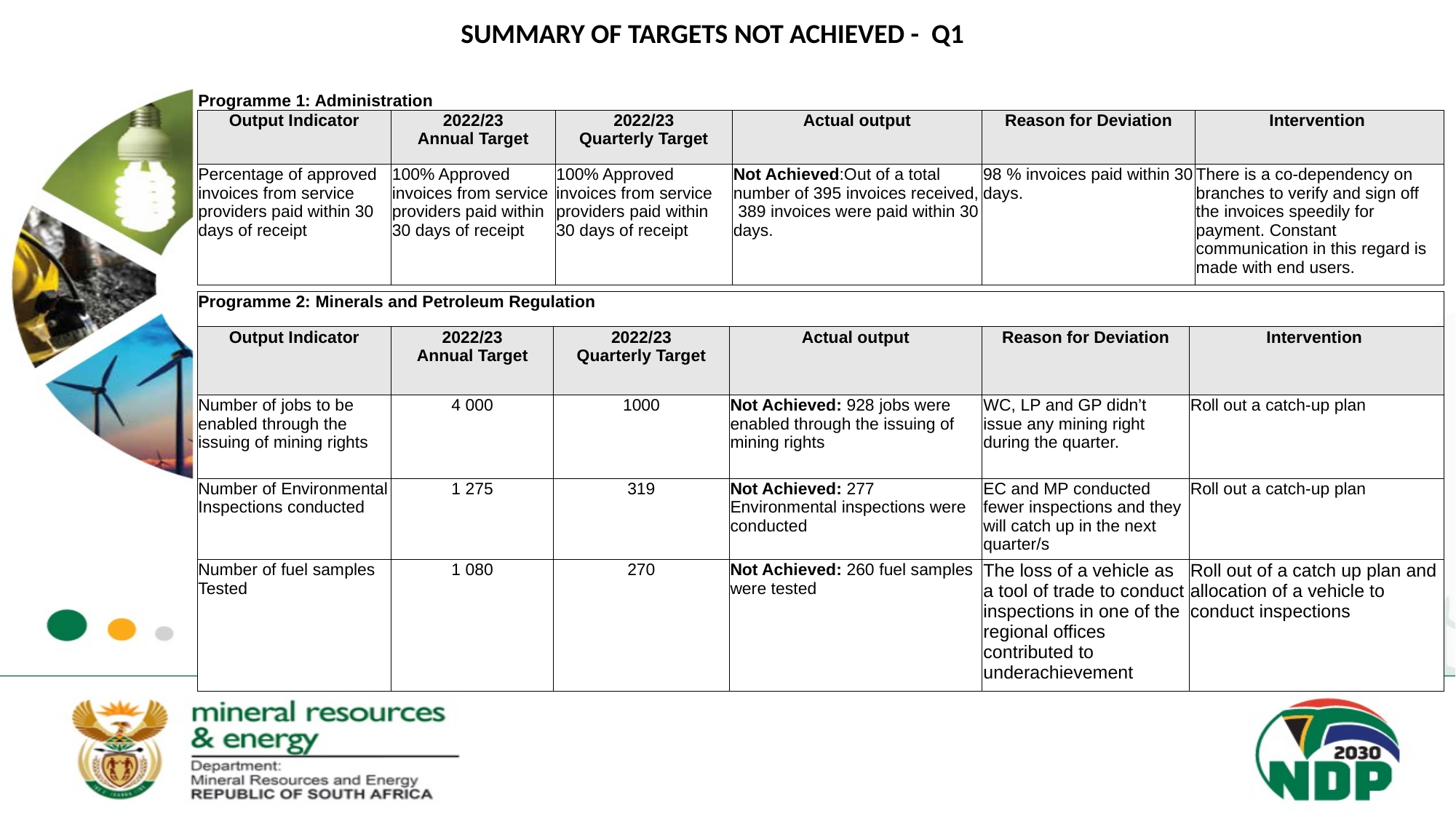

SUMMARY OF TARGETS NOT ACHIEVED -  Q1
| Programme 1: Administration |  |  |  |  |  |
| --- | --- | --- | --- | --- | --- |
| Output Indicator | 2022/23 Annual Target | 2022/23 Quarterly Target | Actual output | Reason for Deviation | Intervention |
| Percentage of approved invoices from service providers paid within 30 days of receipt | 100% Approved invoices from service providers paid within 30 days of receipt | 100% Approved invoices from service providers paid within 30 days of receipt | Not Achieved:Out of a total number of 395 invoices received, 389 invoices were paid within 30 days. | 98 % invoices paid within 30 days. | There is a co-dependency on branches to verify and sign off the invoices speedily for payment. Constant communication in this regard is made with end users. |
| Programme 2: Minerals and Petroleum Regulation |  |  |  |  |  |
| --- | --- | --- | --- | --- | --- |
| Output Indicator | 2022/23 Annual Target | 2022/23 Quarterly Target | Actual output | Reason for Deviation | Intervention |
| Number of jobs to be enabled through the issuing of mining rights | 4 000 | 1000 | Not Achieved: 928 jobs were enabled through the issuing of mining rights | WC, LP and GP didn’t issue any mining right during the quarter. | Roll out a catch-up plan |
| Number of Environmental Inspections conducted | 1 275 | 319 | Not Achieved: 277 Environmental inspections were conducted | EC and MP conducted fewer inspections and they will catch up in the next quarter/s | Roll out a catch-up plan |
| Number of fuel samples Tested | 1 080 | 270 | Not Achieved: 260 fuel samples were tested | The loss of a vehicle as a tool of trade to conduct inspections in one of the regional offices contributed to underachievement | Roll out of a catch up plan and allocation of a vehicle to conduct inspections |